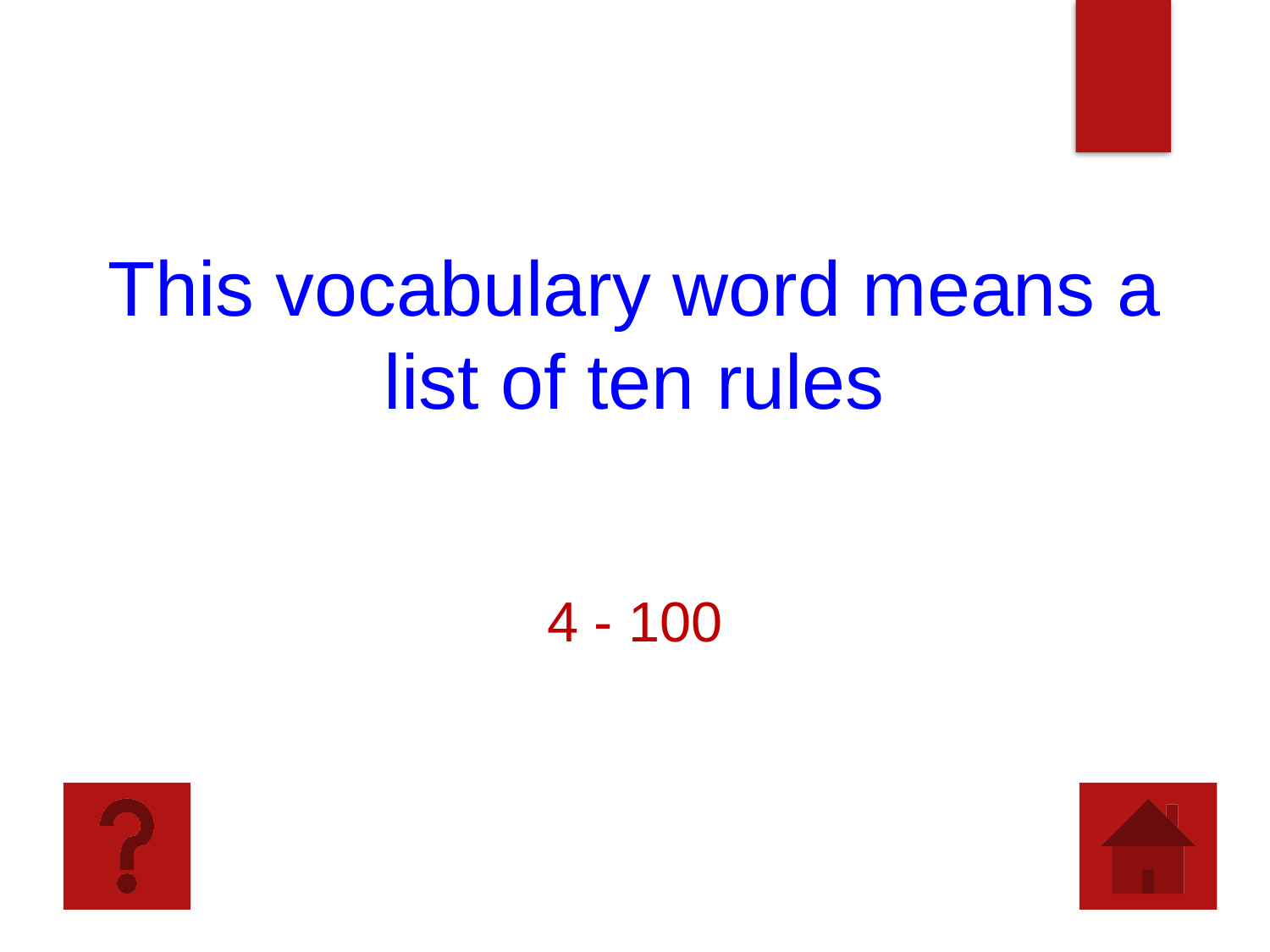

This vocabulary word means a list of ten rules

4 - 100